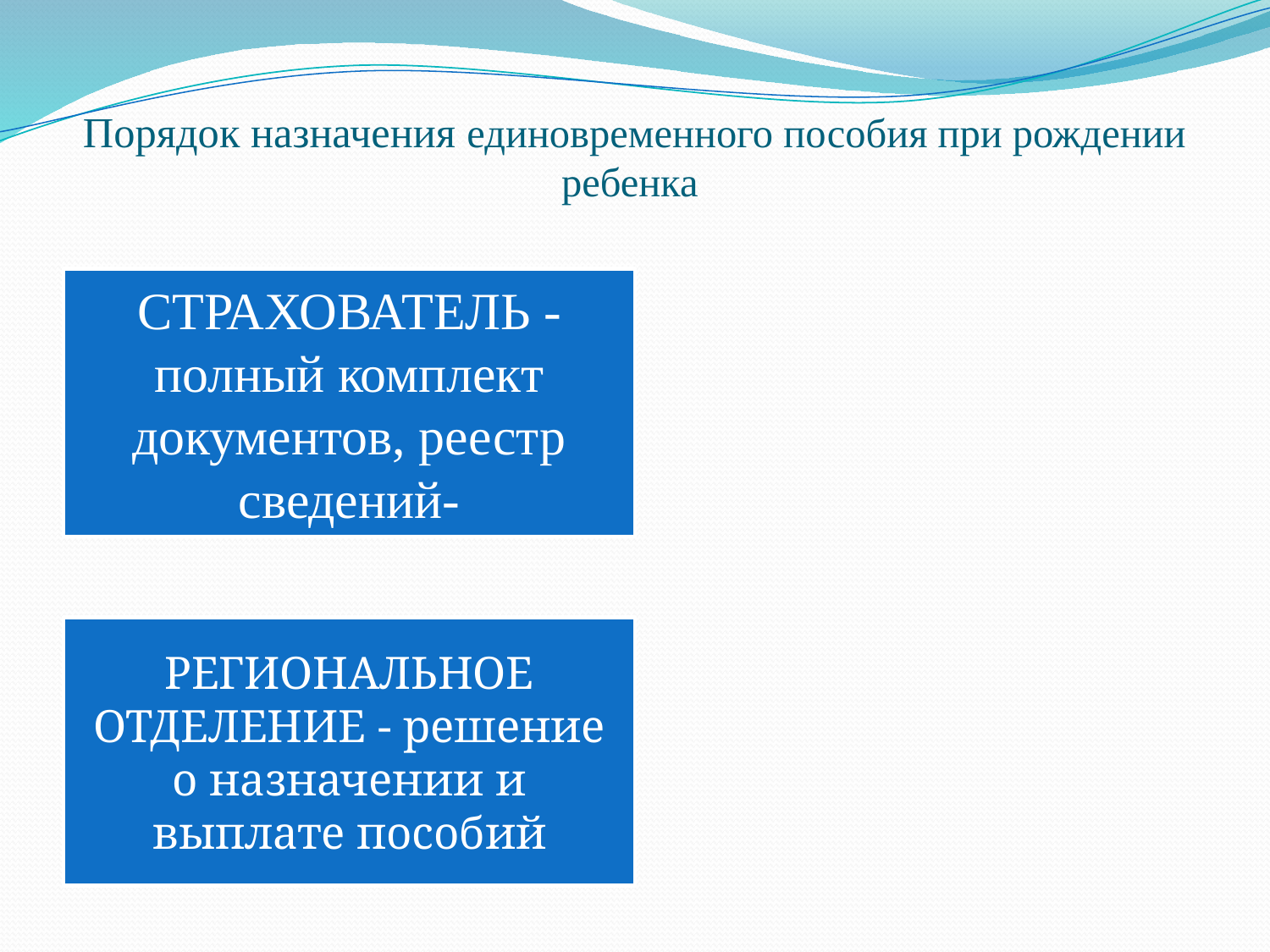

# Порядок назначения единовременного пособия при рождении ребенка
СТРАХОВАТЕЛЬ - полный комплект документов, реестр сведений-
РЕГИОНАЛЬНОЕ ОТДЕЛЕНИЕ - решение о назначении и выплате пособий